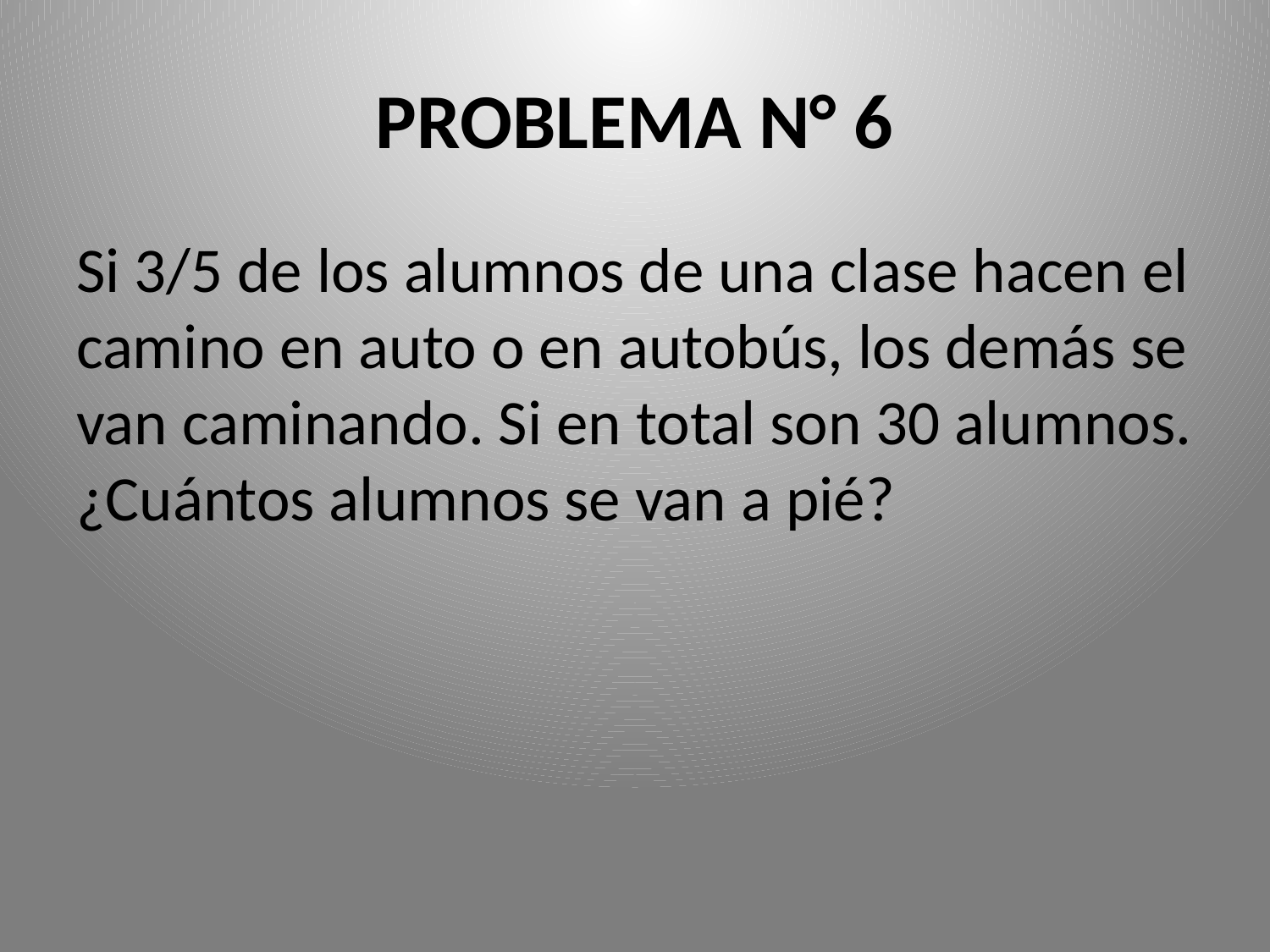

# PROBLEMA N° 6
Si 3/5 de los alumnos de una clase hacen el camino en auto o en autobús, los demás se van caminando. Si en total son 30 alumnos. ¿Cuántos alumnos se van a pié?